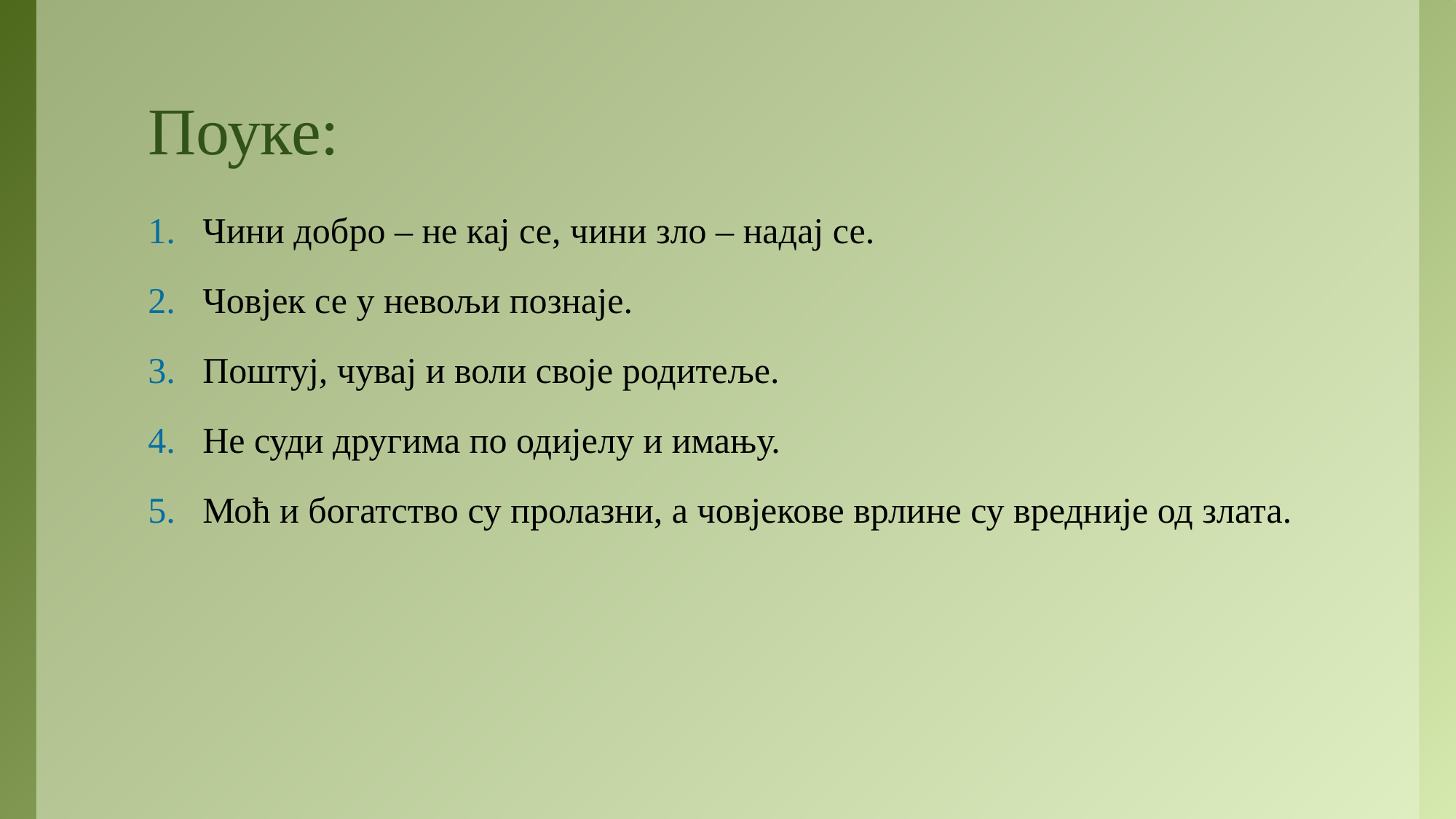

# Поуке:
Чини добро – не кај се, чини зло – надај се.
Човјек се у невољи познаје.
Поштуј, чувај и воли своје родитеље.
Не суди другима по одијелу и имању.
Моћ и богатство су пролазни, а човјекове врлине су вредније од злата.